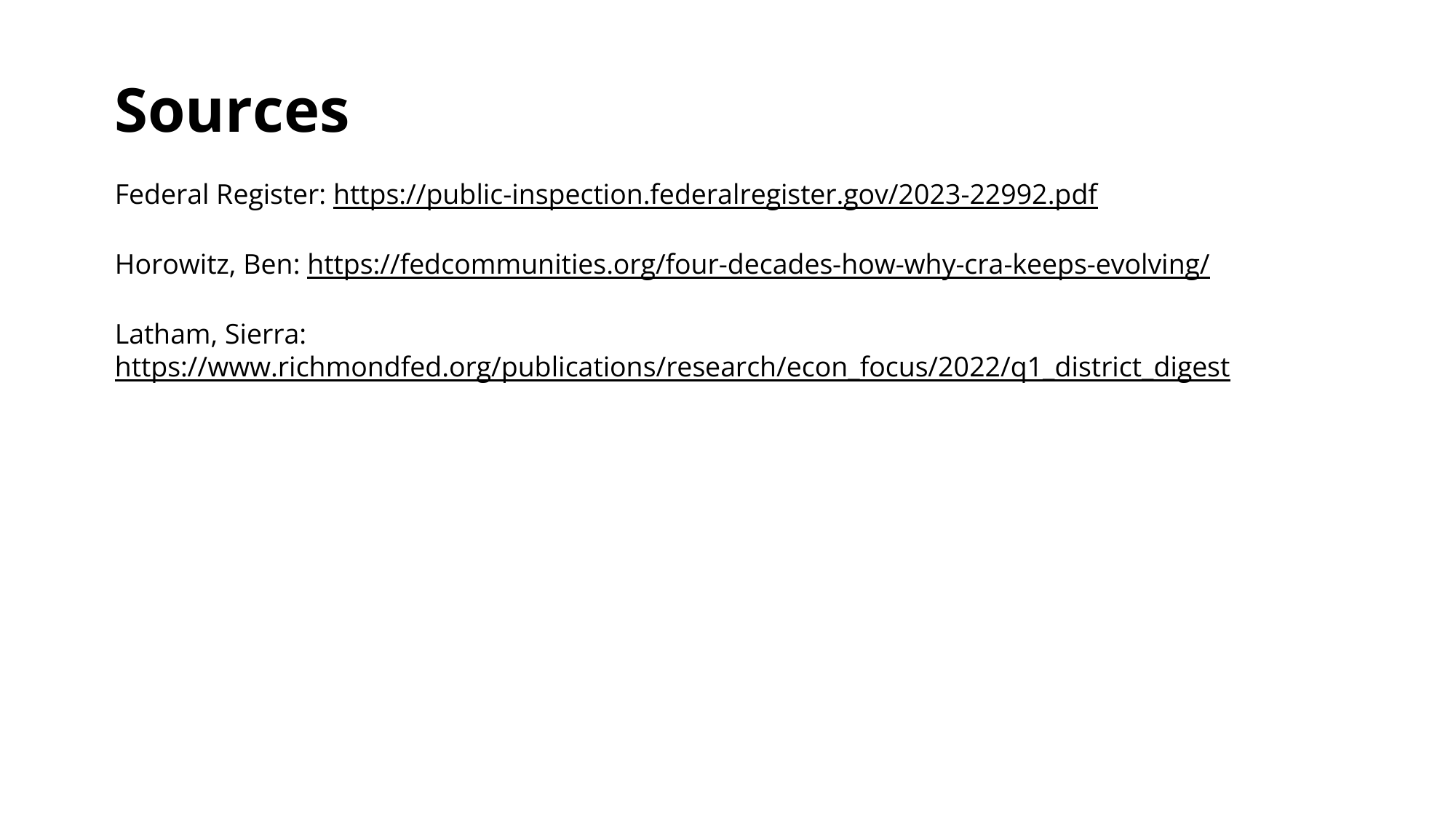

Sources

Federal Register: https://public-inspection.federalregister.gov/2023-22992.pdf

Horowitz, Ben: https://fedcommunities.org/four-decades-how-why-cra-keeps-evolving/

Latham, Sierra: https://www.richmondfed.org/publications/research/econ_focus/2022/q1_district_digest